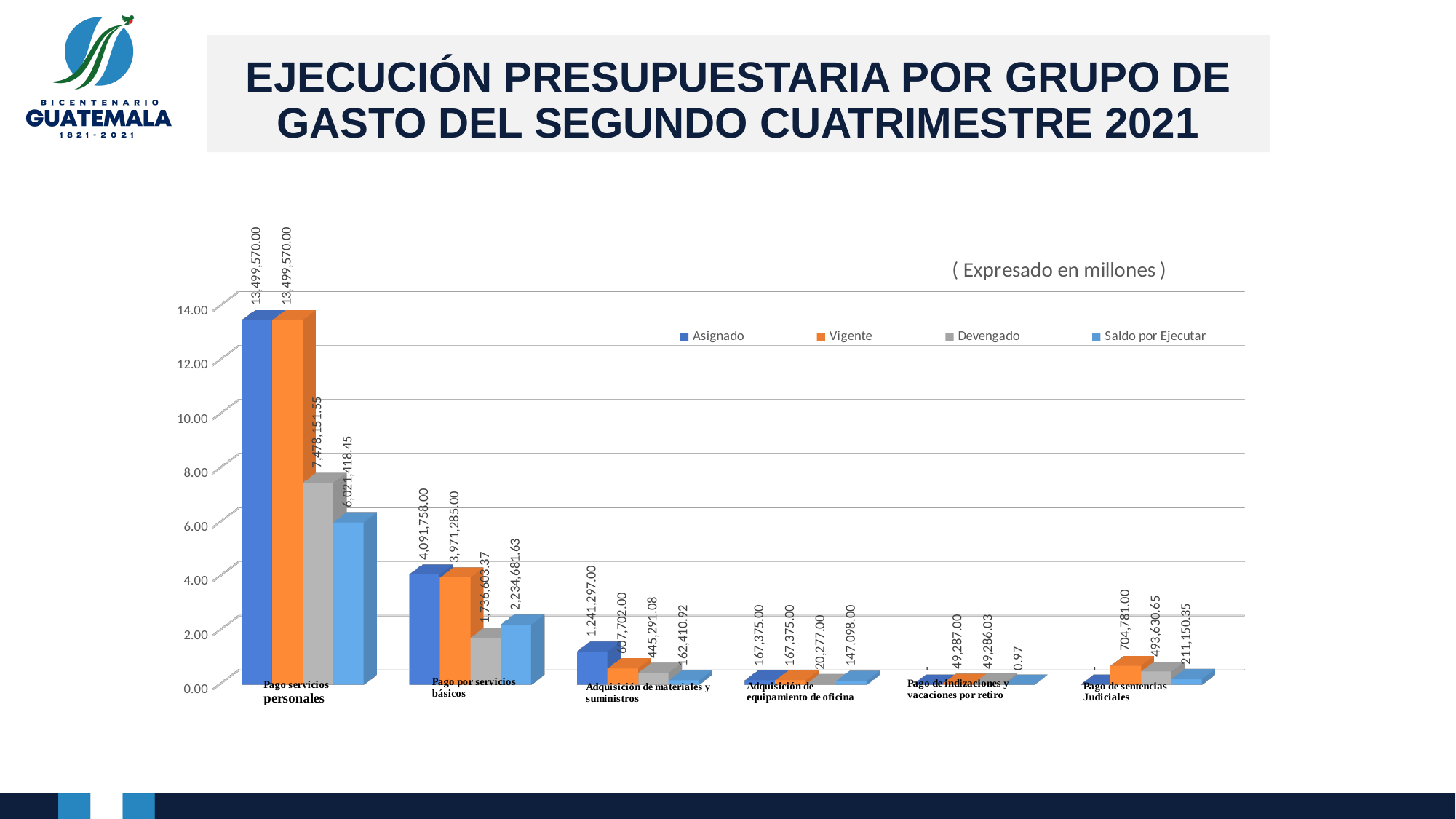

# EJECUCIÓN PRESUPUESTARIA POR GRUPO DE GASTO DEL SEGUNDO CUATRIMESTRE 2021

[unsupported chart]